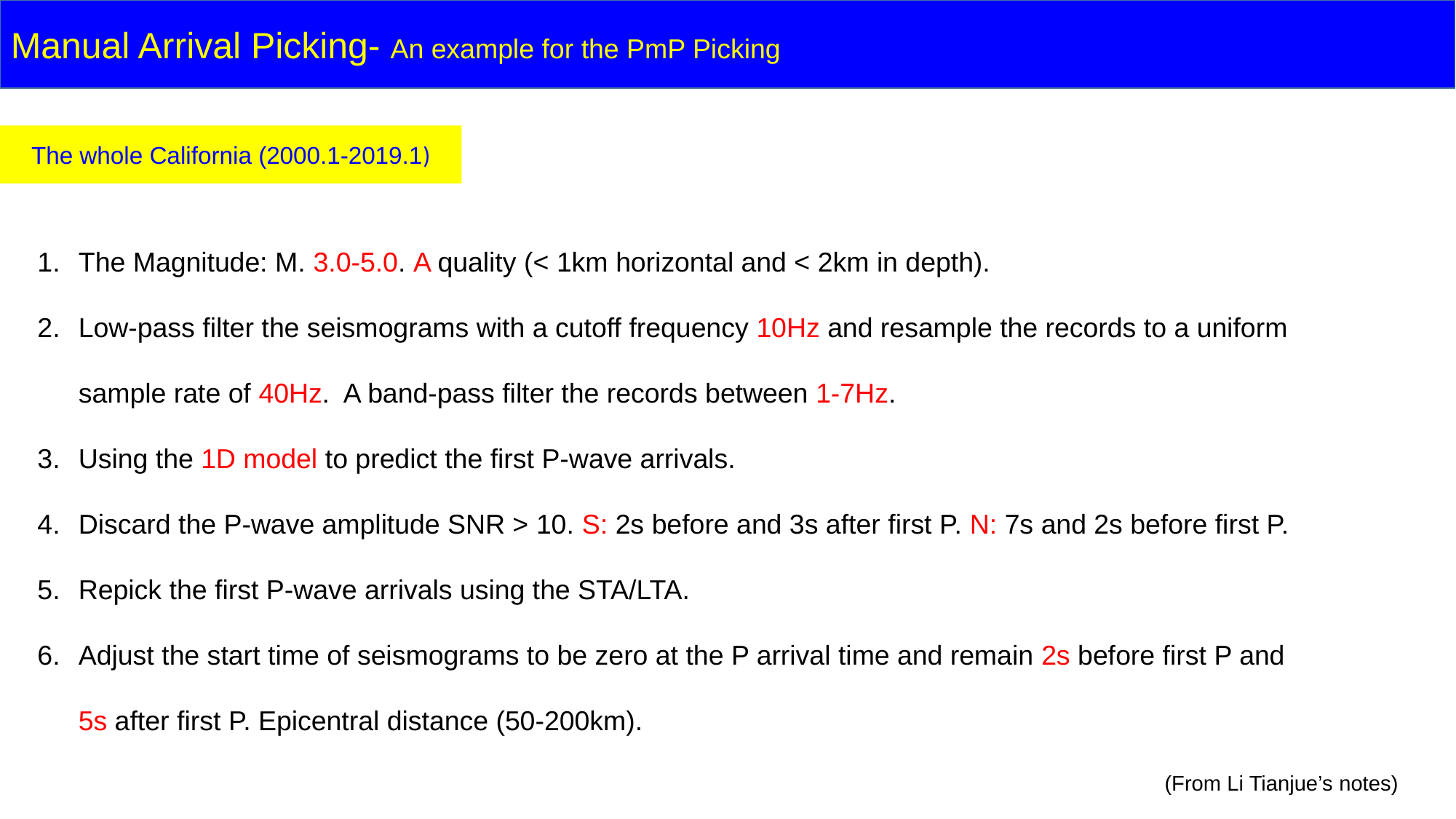

Manual Arrival Picking- An example for the PmP Picking
The whole California (2000.1-2019.1)

The Magnitude: M. 3.0-5.0. A quality (< 1km horizontal and < 2km in depth).

Low-pass filter the seismograms with a cutoff frequency 10Hz and resample the records to a uniform
sample rate of 40Hz.  A band-pass filter the records between 1-7Hz.

Using the 1D model to predict the first P-wave arrivals.

Discard the P-wave amplitude SNR > 10. S: 2s before and 3s after first P. N: 7s and 2s before first P.

Repick the first P-wave arrivals using the STA/LTA.

Adjust the start time of seismograms to be zero at the P arrival time and remain 2s before first P and
5s after first P. Epicentral distance (50-200km).
(From Li Tianjue’s notes)